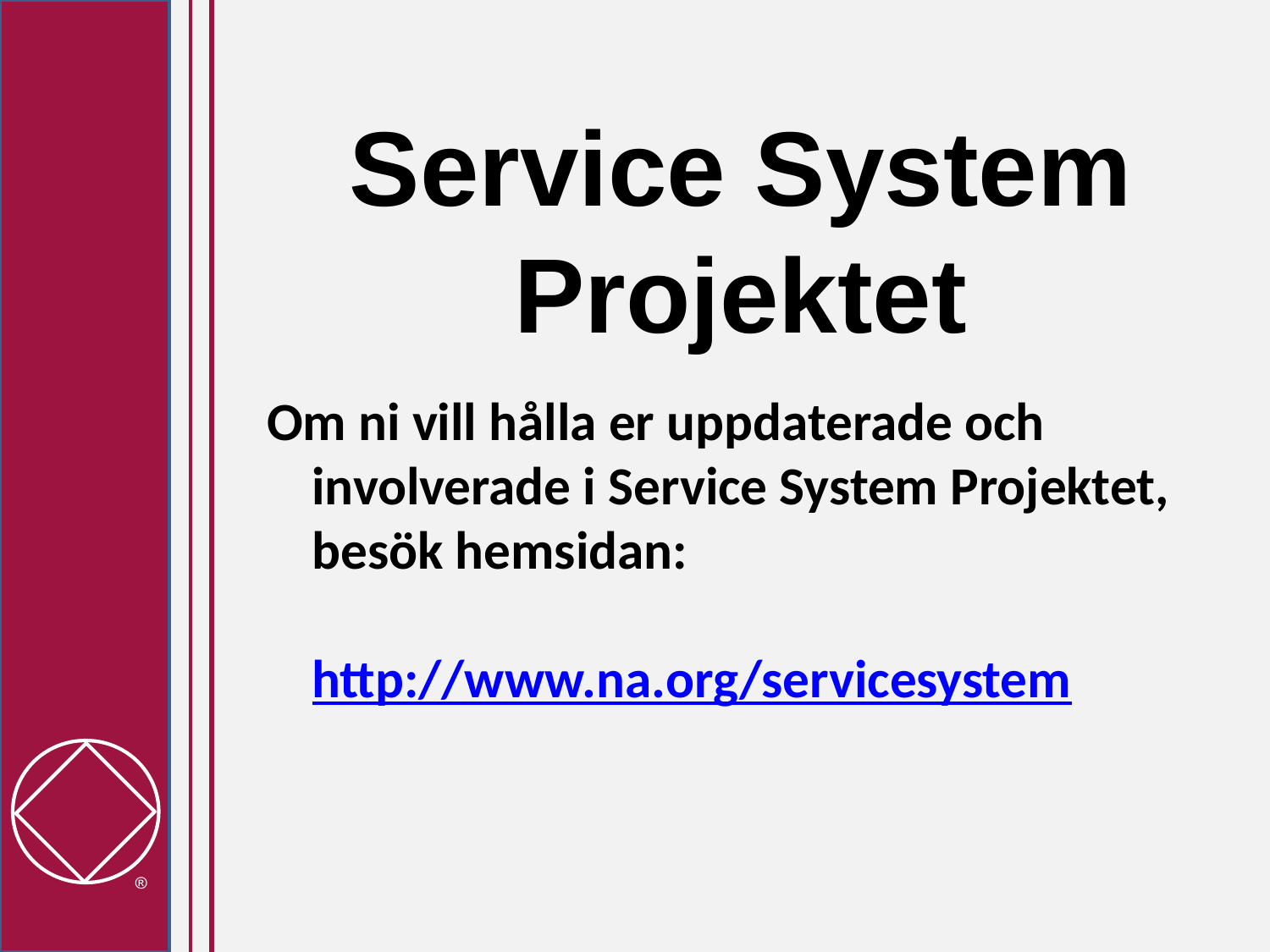

# Service System Projektet
Om ni vill hålla er uppdaterade och involverade i Service System Projektet, besök hemsidan:
http://www.na.org/servicesystem